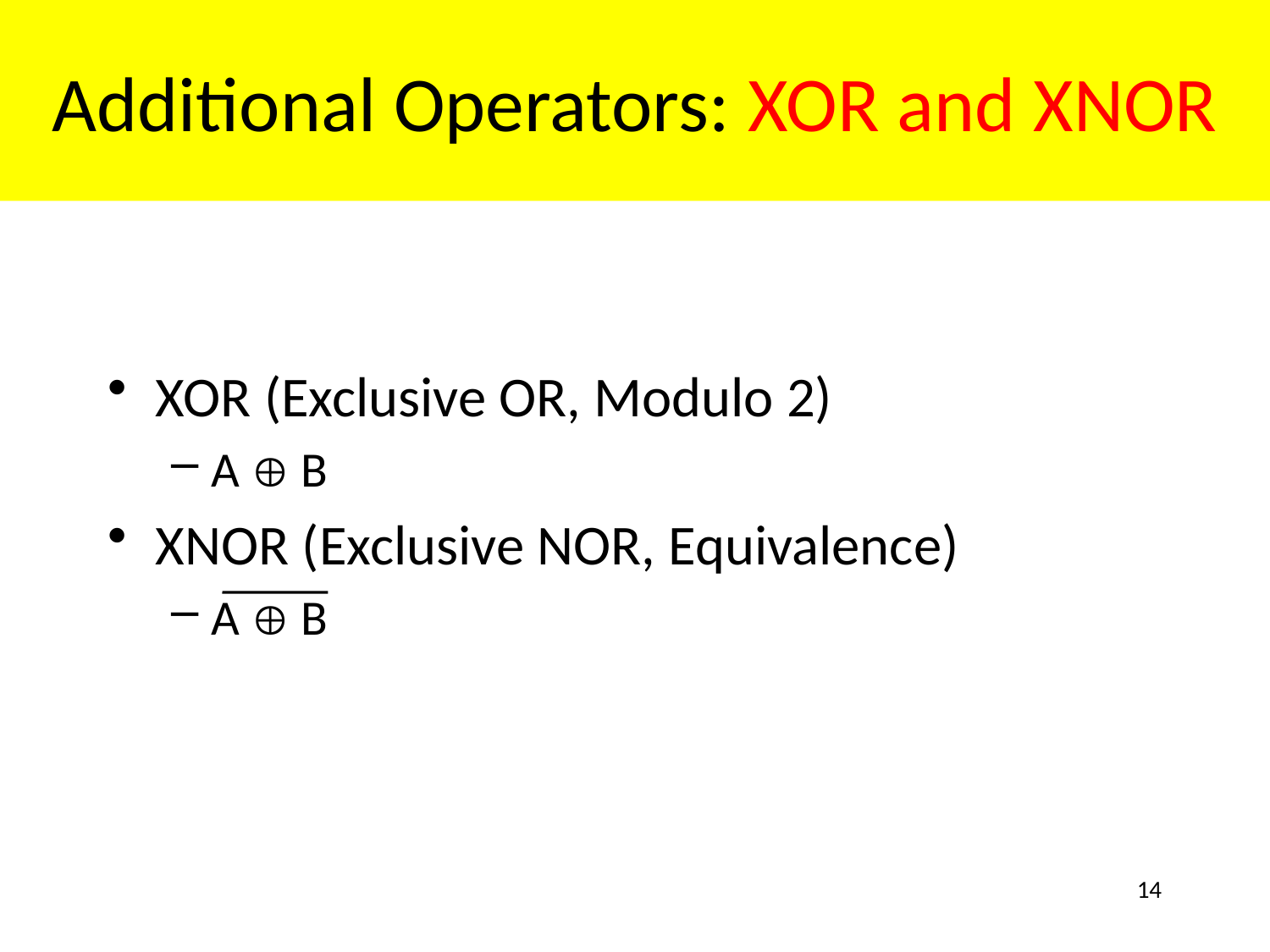

# Additional Operators: XOR and XNOR

XOR (Exclusive OR, Modulo 2)
A ⊕ B
XNOR (Exclusive NOR, Equivalence)
A ⊕ B

14